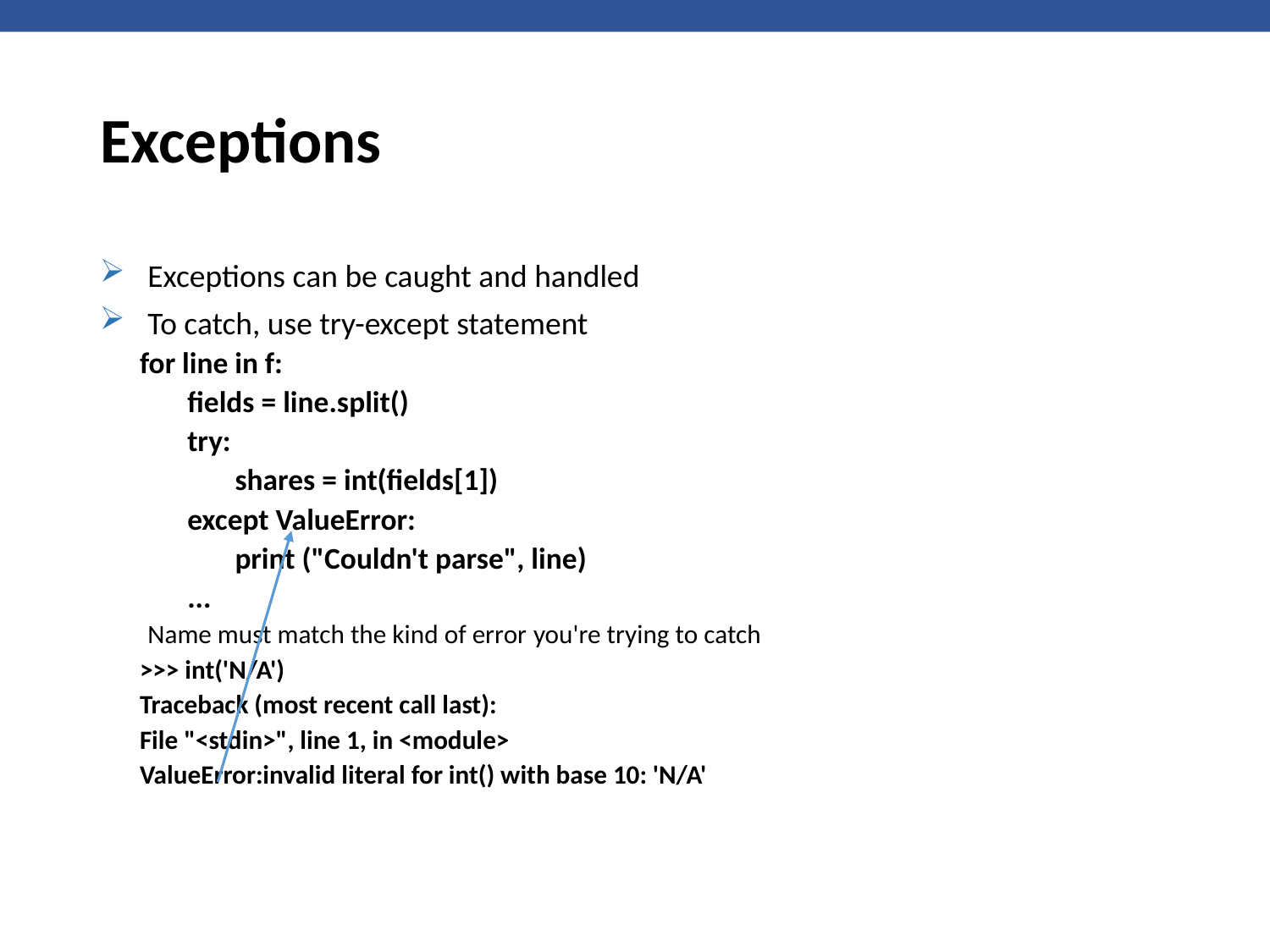

# Exceptions
Exceptions can be caught and handled
To catch, use try-except statement
for line in f:
fields = line.split()
try:
shares = int(fields[1])
except ValueError:
print ("Couldn't parse", line)
...
Name must match the kind of error you're trying to catch
>>> int('N/A')
Traceback (most recent call last):
File "<stdin>", line 1, in <module>
ValueError:invalid literal for int() with base 10: 'N/A'